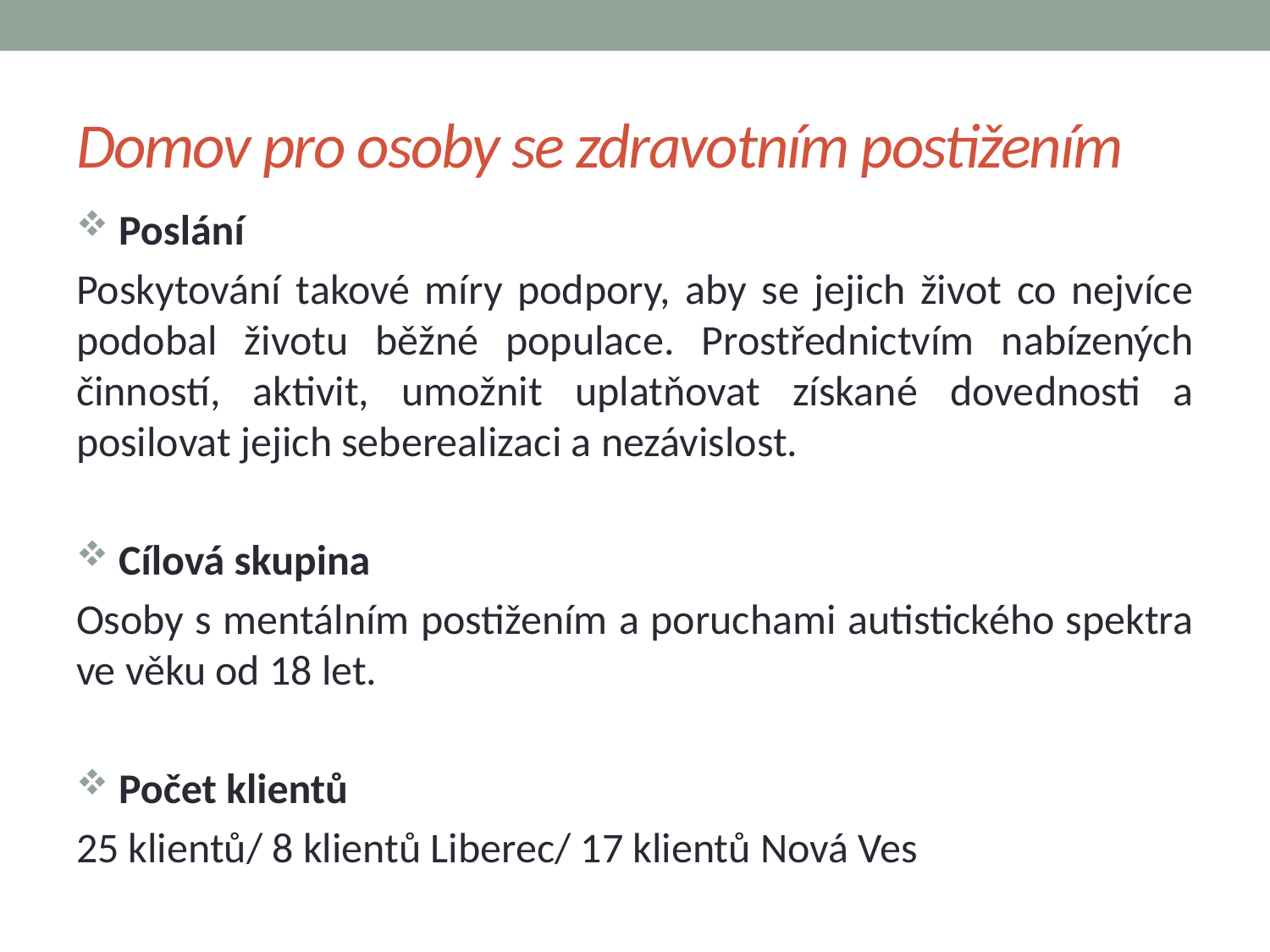

# Domov pro osoby se zdravotním postižením
 Poslání
Poskytování takové míry podpory, aby se jejich život co nejvíce podobal životu běžné populace. Prostřednictvím nabízených činností, aktivit, umožnit uplatňovat získané dovednosti a posilovat jejich seberealizaci a nezávislost.

 Cílová skupina
Osoby s mentálním postižením a poruchami autistického spektra ve věku od 18 let.

 Počet klientů
25 klientů/ 8 klientů Liberec/ 17 klientů Nová Ves